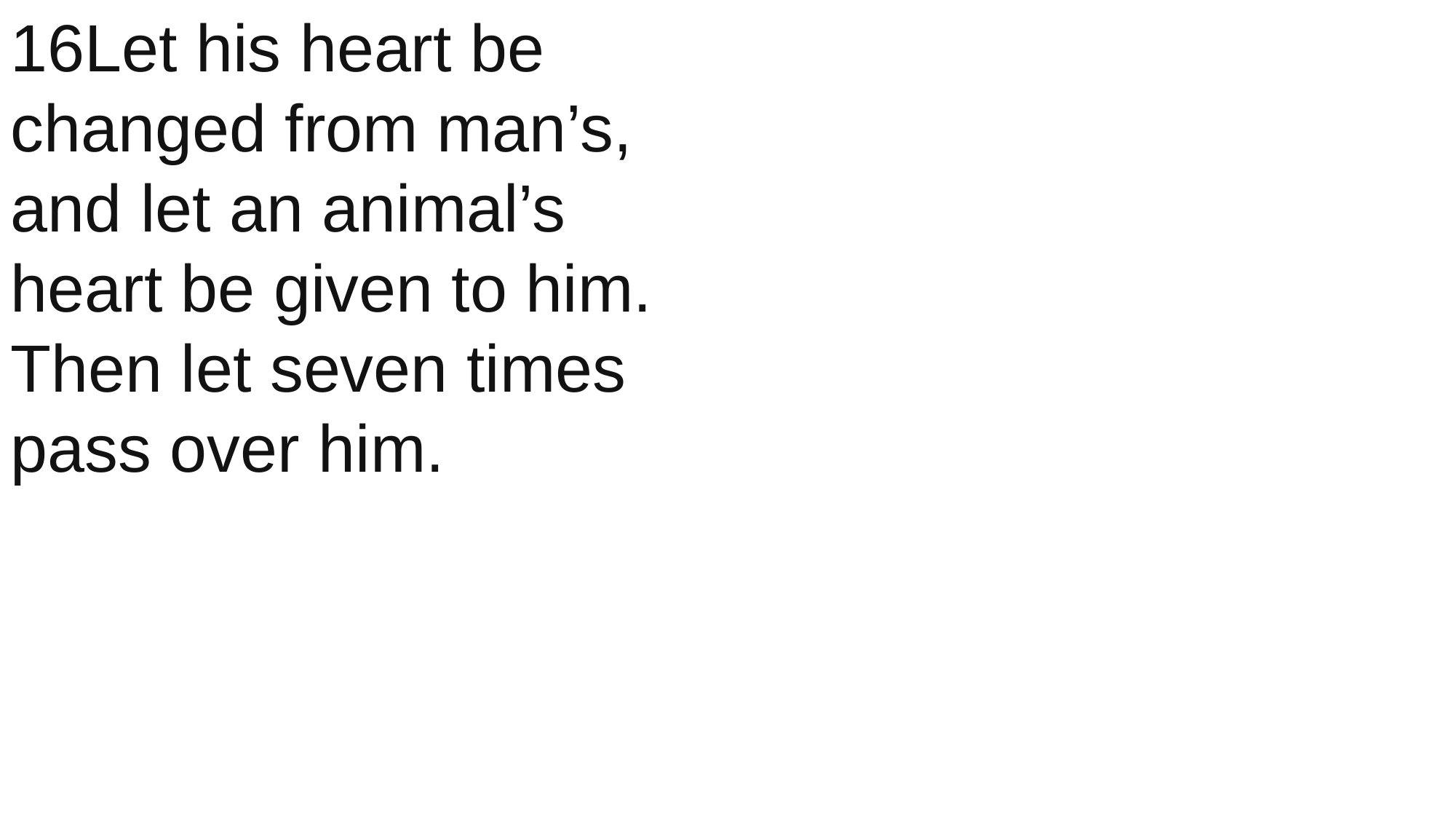

16Let his heart be changed from man’s, and let an animal’s heart be given to him. Then let seven times pass over him.
 John